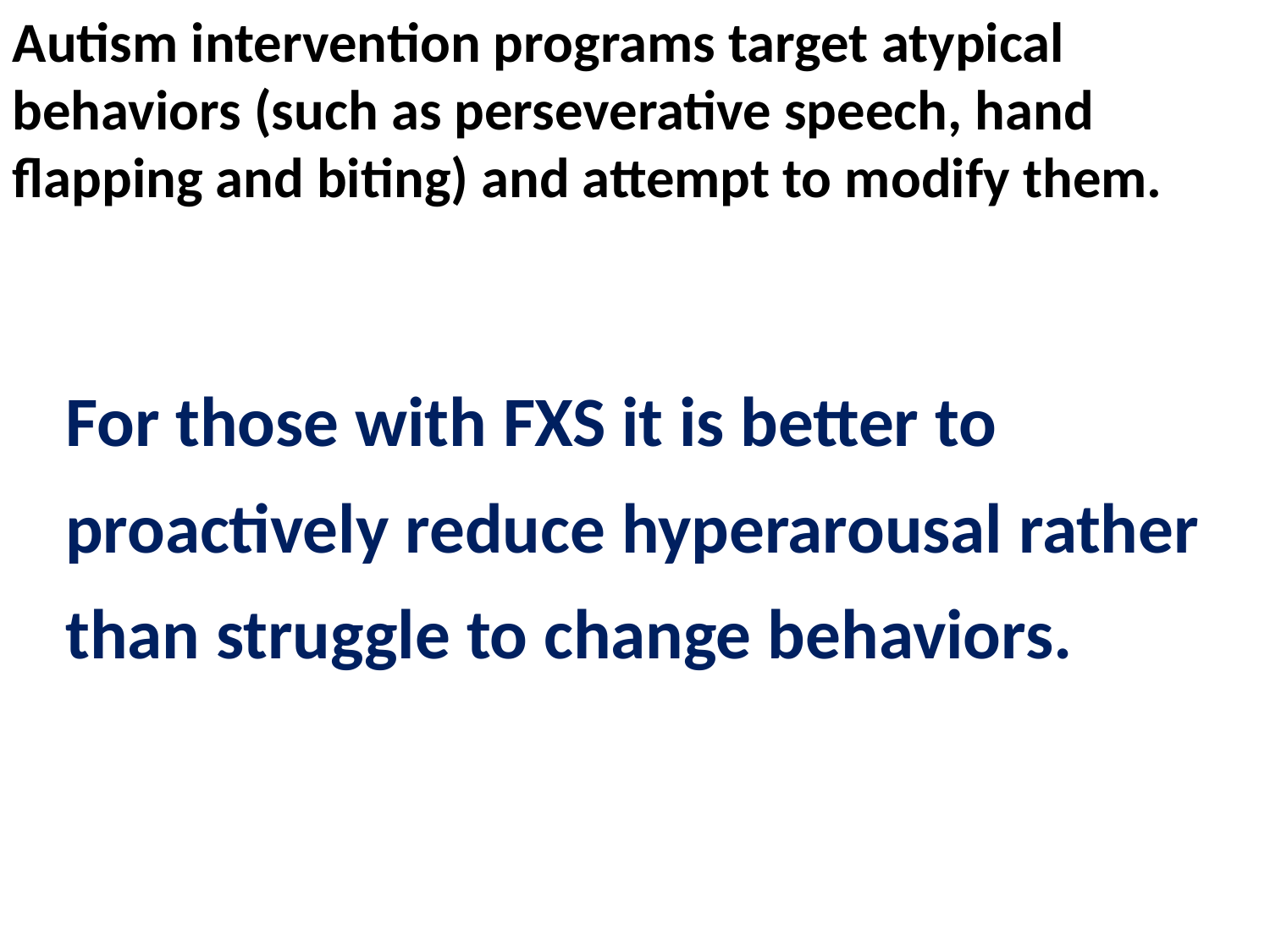

Autism intervention programs target atypical behaviors (such as perseverative speech, hand flapping and biting) and attempt to modify them.
For those with FXS it is better to proactively reduce hyperarousal rather than struggle to change behaviors.